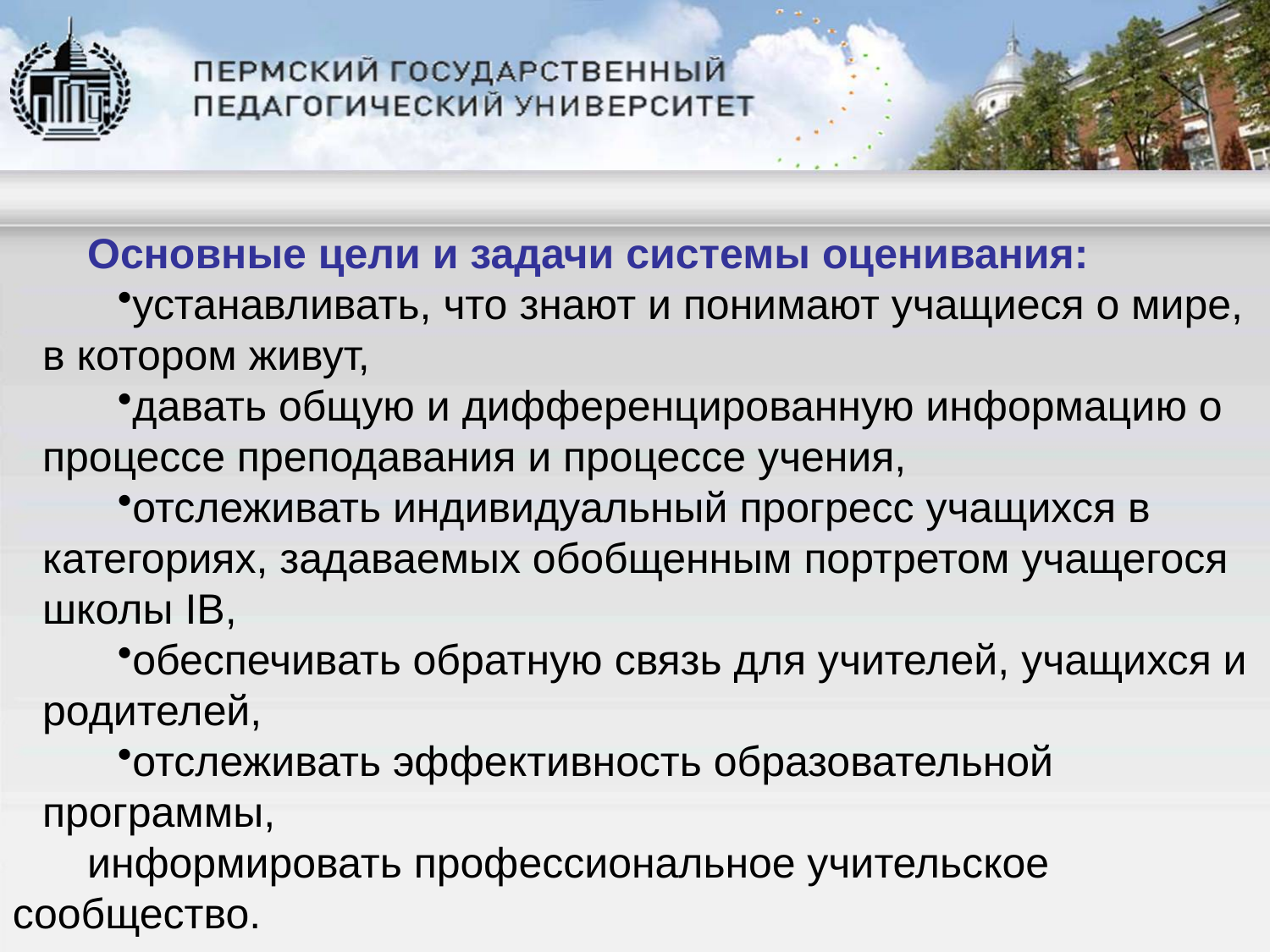

Основные цели и задачи системы оценивания:
устанавливать, что знают и понимают учащиеся о мире, в котором живут,
давать общую и дифференцированную информацию о процессе преподавания и процессе учения,
отслеживать индивидуальный прогресс учащихся в категориях, задаваемых обобщенным портретом учащегося школы IB,
обеспечивать обратную связь для учителей, учащихся и родителей,
отслеживать эффективность образовательной программы,
информировать профессиональное учительское сообщество.